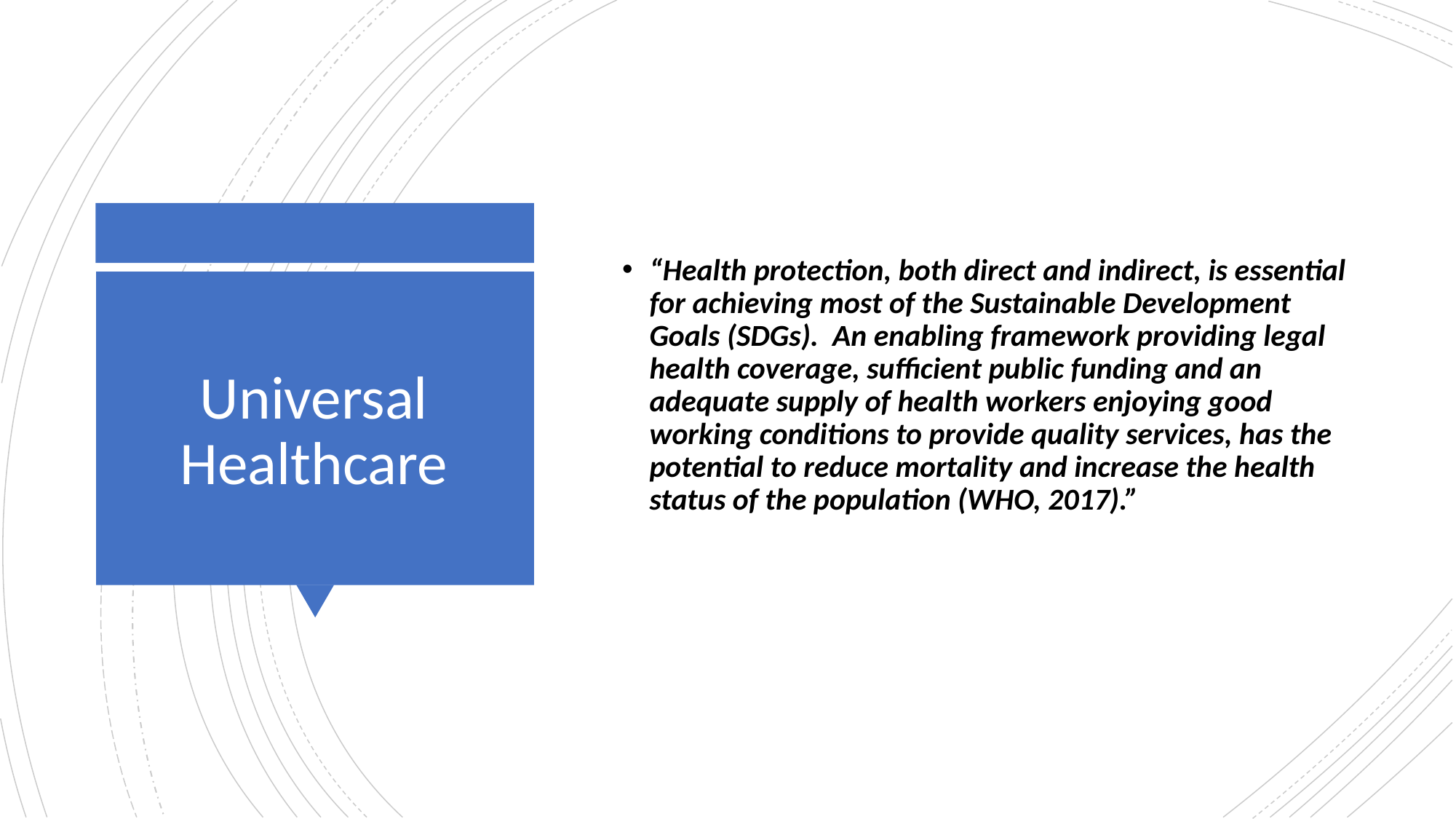

“Health protection, both direct and indirect, is essential for achieving most of the Sustainable Development Goals (SDGs).  An enabling framework providing legal health coverage, sufficient public funding and an adequate supply of health workers enjoying good working conditions to provide quality services, has the potential to reduce mortality and increase the health status of the population (WHO, 2017).”

# Universal Healthcare